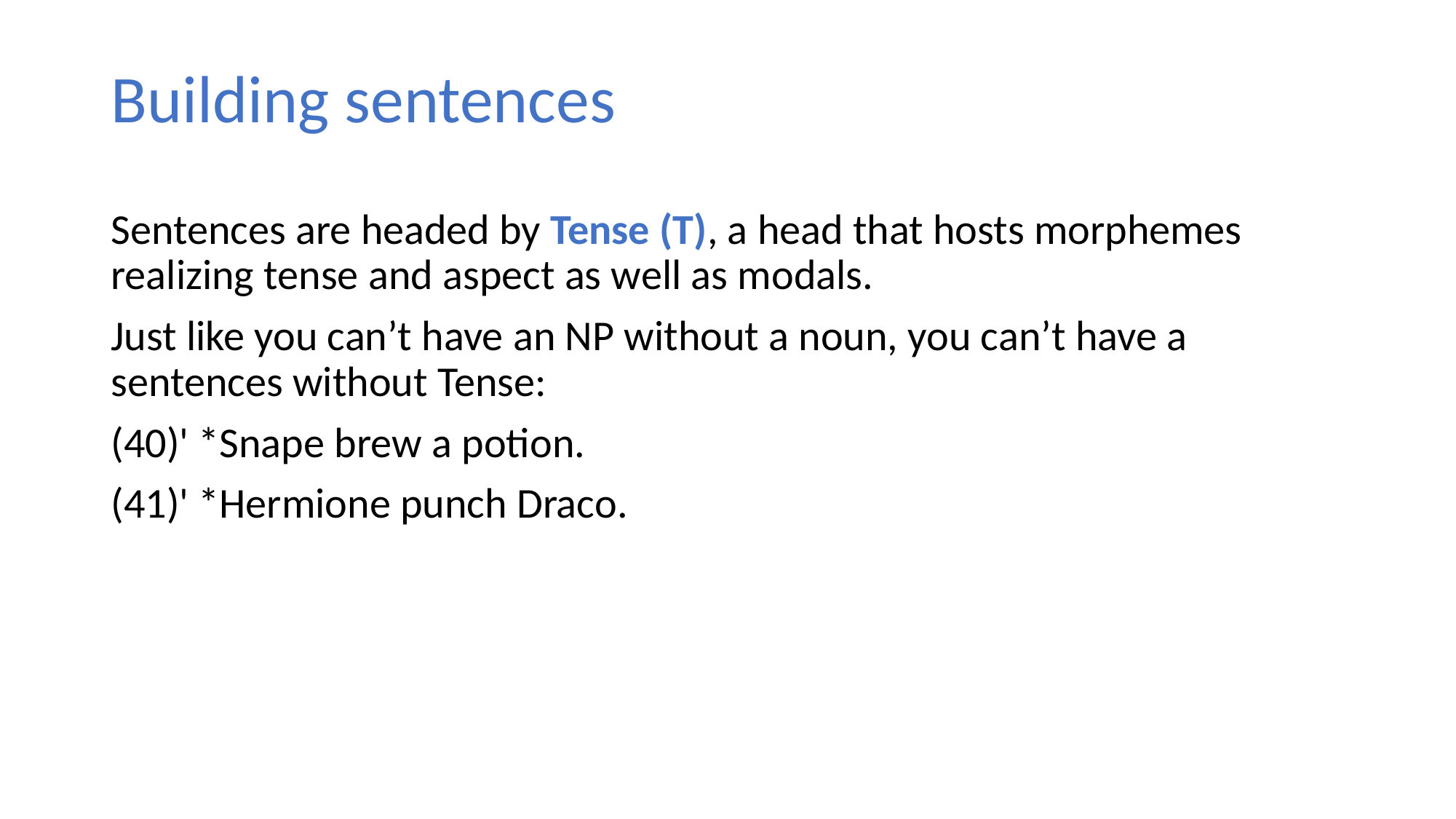

# Building sentences
Sentences are headed by Tense (T), a head that hosts morphemes realizing tense and aspect as well as modals.
Just like you can’t have an NP without a noun, you can’t have a sentences without Tense:
(40)' *Snape brew a potion.
(41)' *Hermione punch Draco.